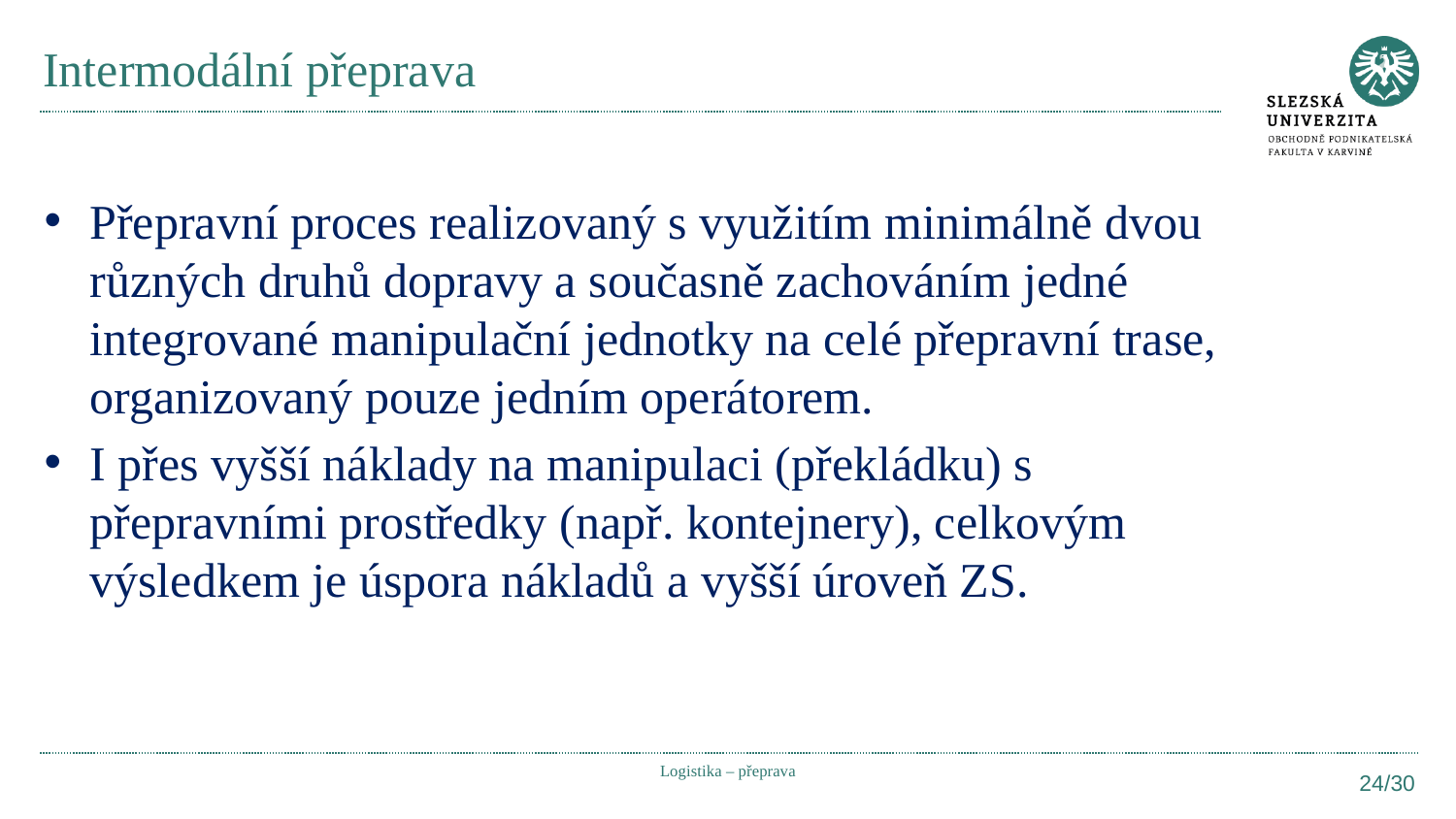

# Intermodální přeprava

Přepravní proces realizovaný s využitím minimálně dvou různých druhů dopravy a současně zachováním jedné integrované manipulační jednotky na celé přepravní trase, organizovaný pouze jedním operátorem.
I přes vyšší náklady na manipulaci (překládku) s přepravními prostředky (např. kontejnery), celkovým výsledkem je úspora nákladů a vyšší úroveň ZS.
Logistika – přeprava
24/30